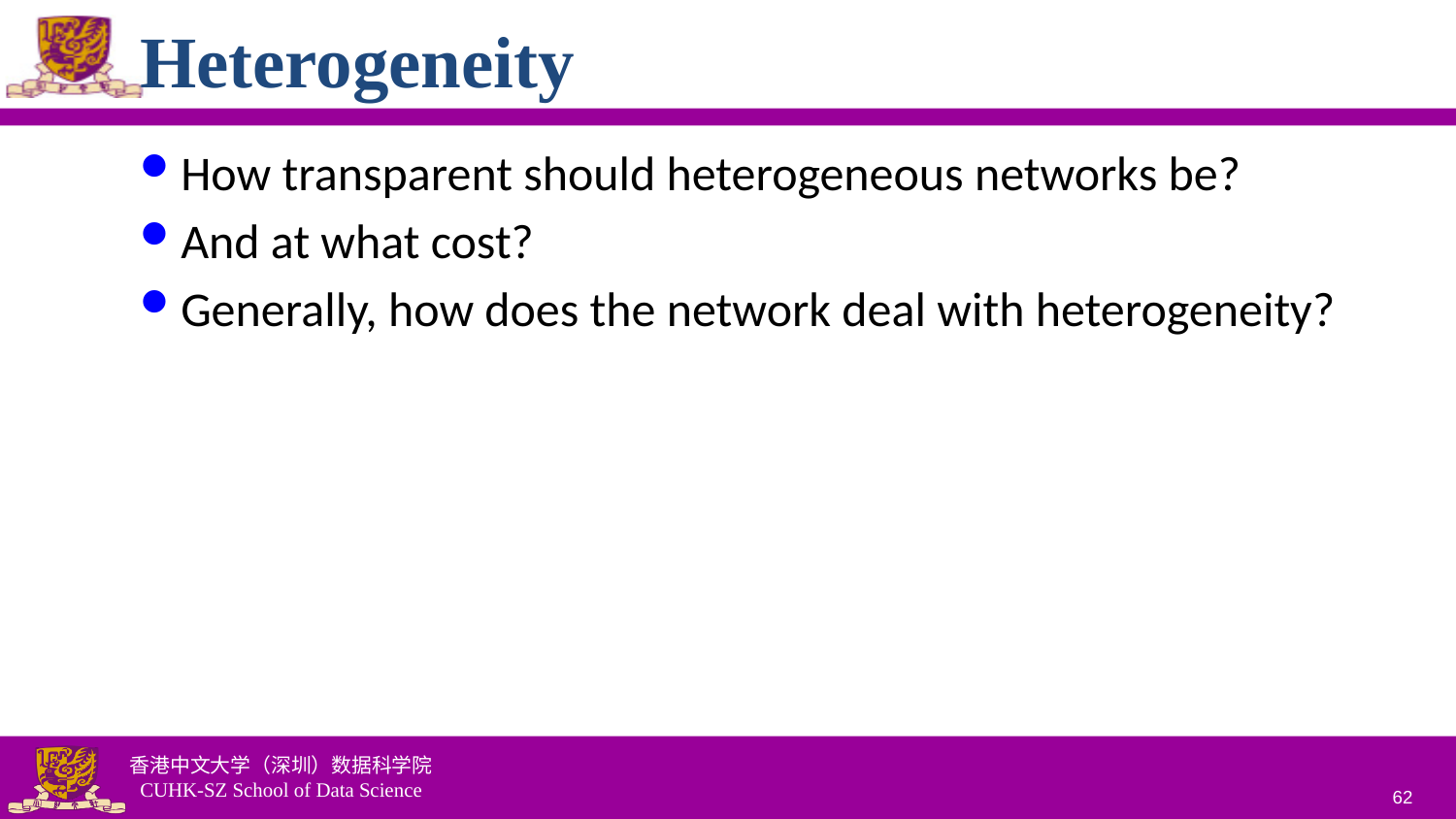

# Heterogeneity
How transparent should heterogeneous networks be?
And at what cost?
Generally, how does the network deal with heterogeneity?
62